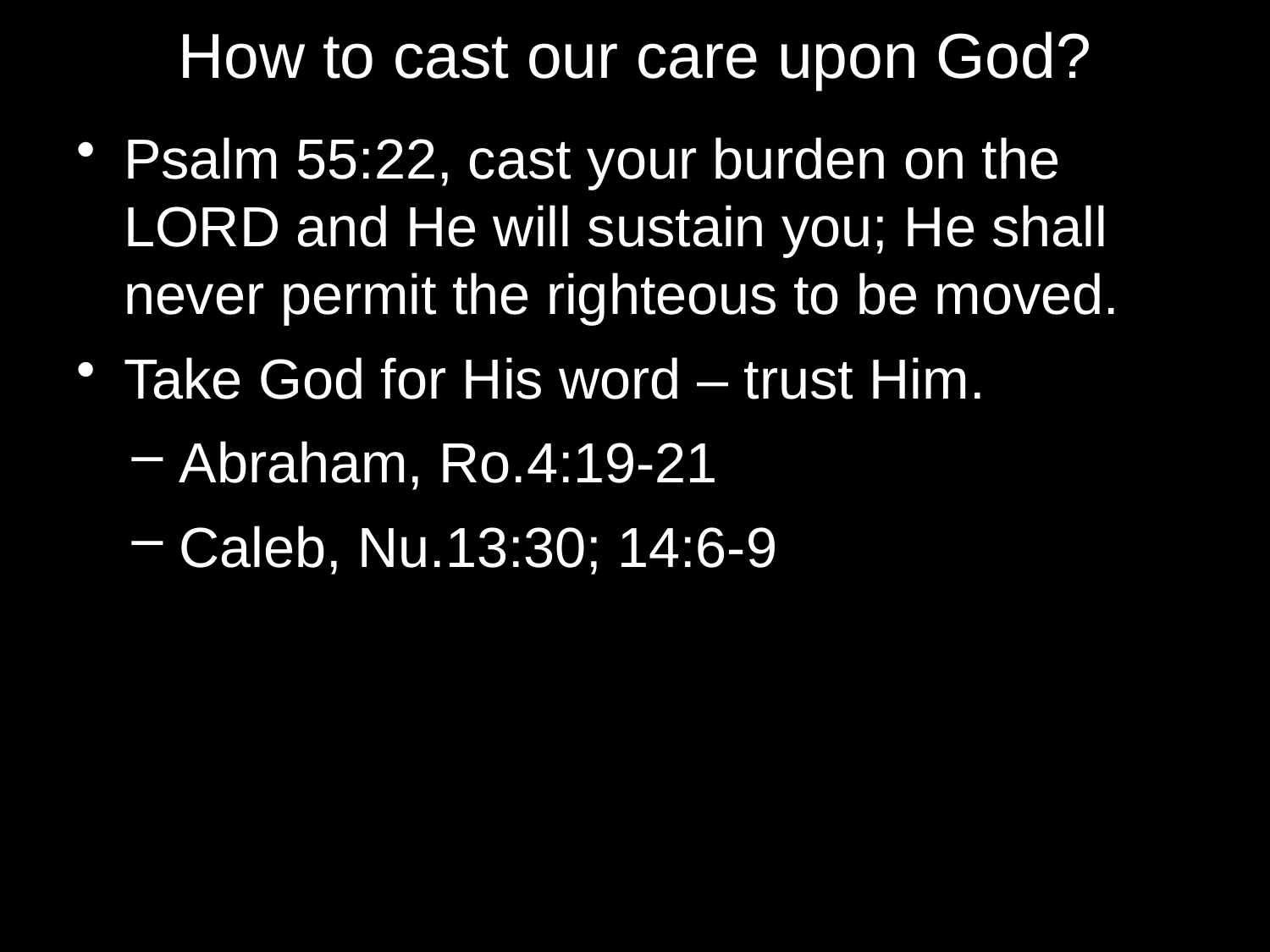

# How to cast our care upon God?
Psalm 55:22, cast your burden on the LORD and He will sustain you; He shall never permit the righteous to be moved.
Take God for His word – trust Him.
Abraham, Ro.4:19-21
Caleb, Nu.13:30; 14:6-9